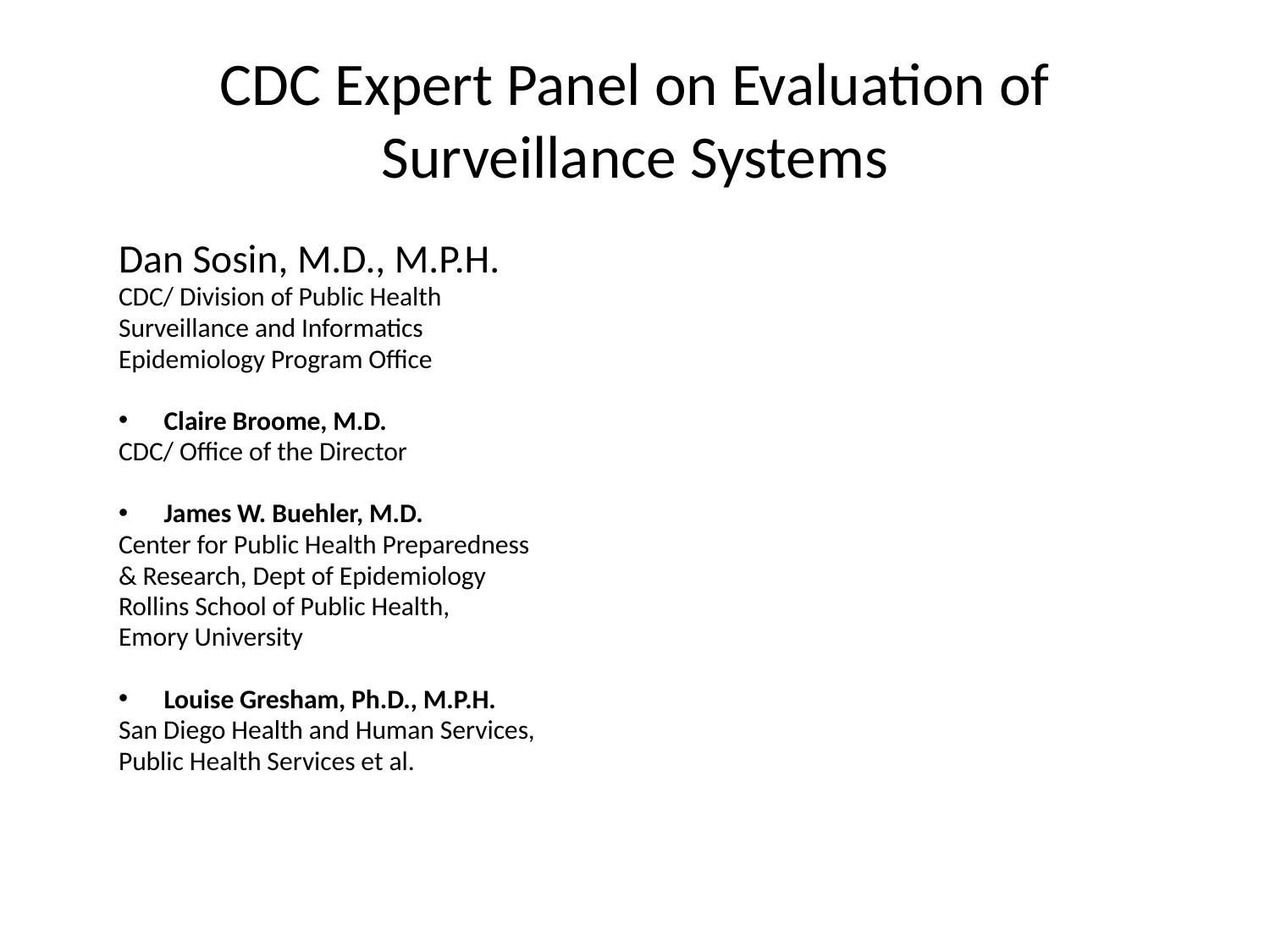

# CDC Expert Panel on Evaluation of Surveillance Systems

Dan Sosin, M.D., M.P.H.
CDC/ Division of Public Health
Surveillance and Informatics
Epidemiology Program Office

Claire Broome, M.D.
CDC/ Office of the Director

James W. Buehler, M.D.
Center for Public Health Preparedness
& Research, Dept of Epidemiology
Rollins School of Public Health,
Emory University

Louise Gresham, Ph.D., M.P.H.
San Diego Health and Human Services,
Public Health Services et al.